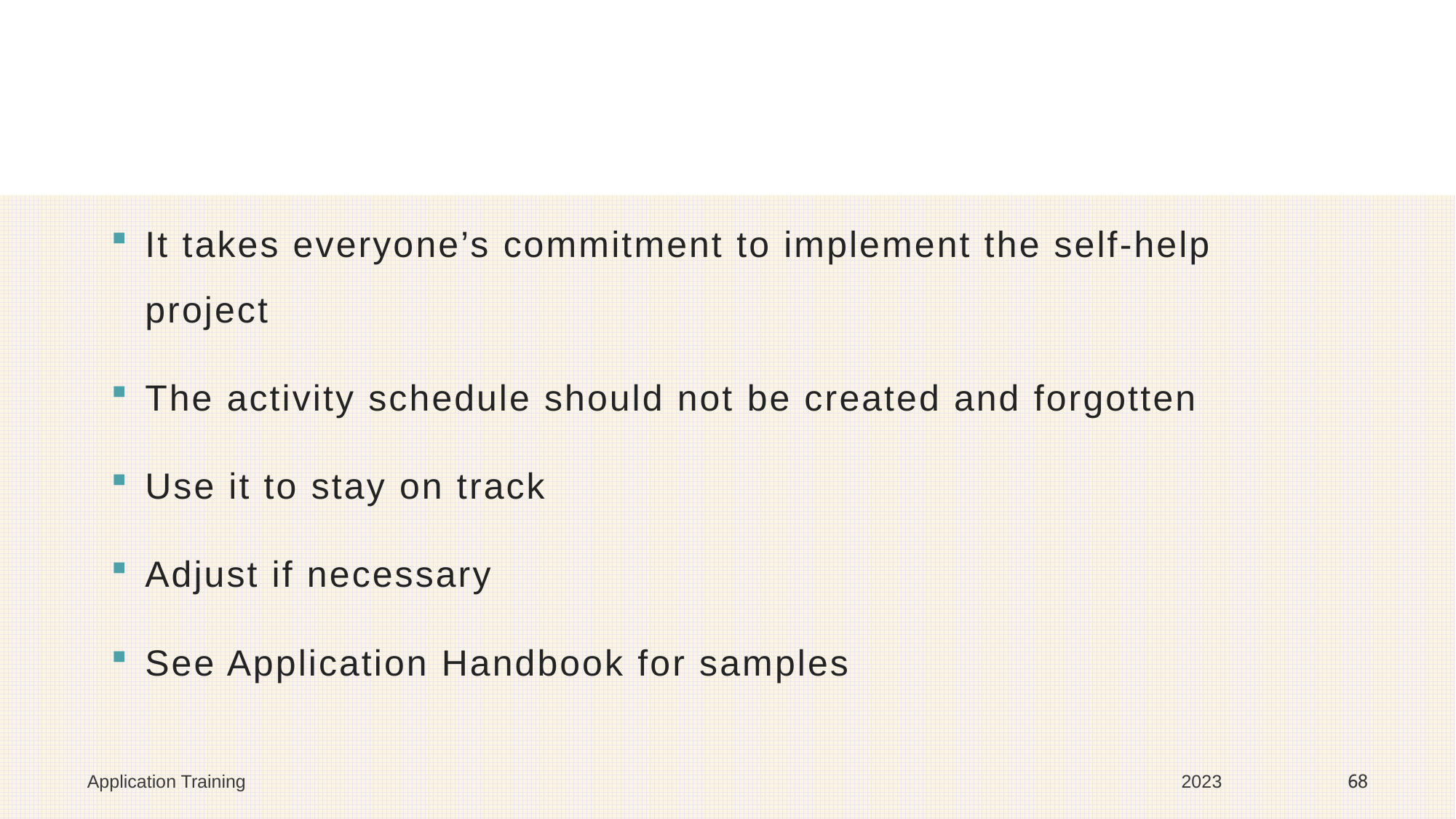

#
It takes everyone’s commitment to implement the self-help project
The activity schedule should not be created and forgotten
Use it to stay on track
Adjust if necessary
See Application Handbook for samples
Application Training
2023
68